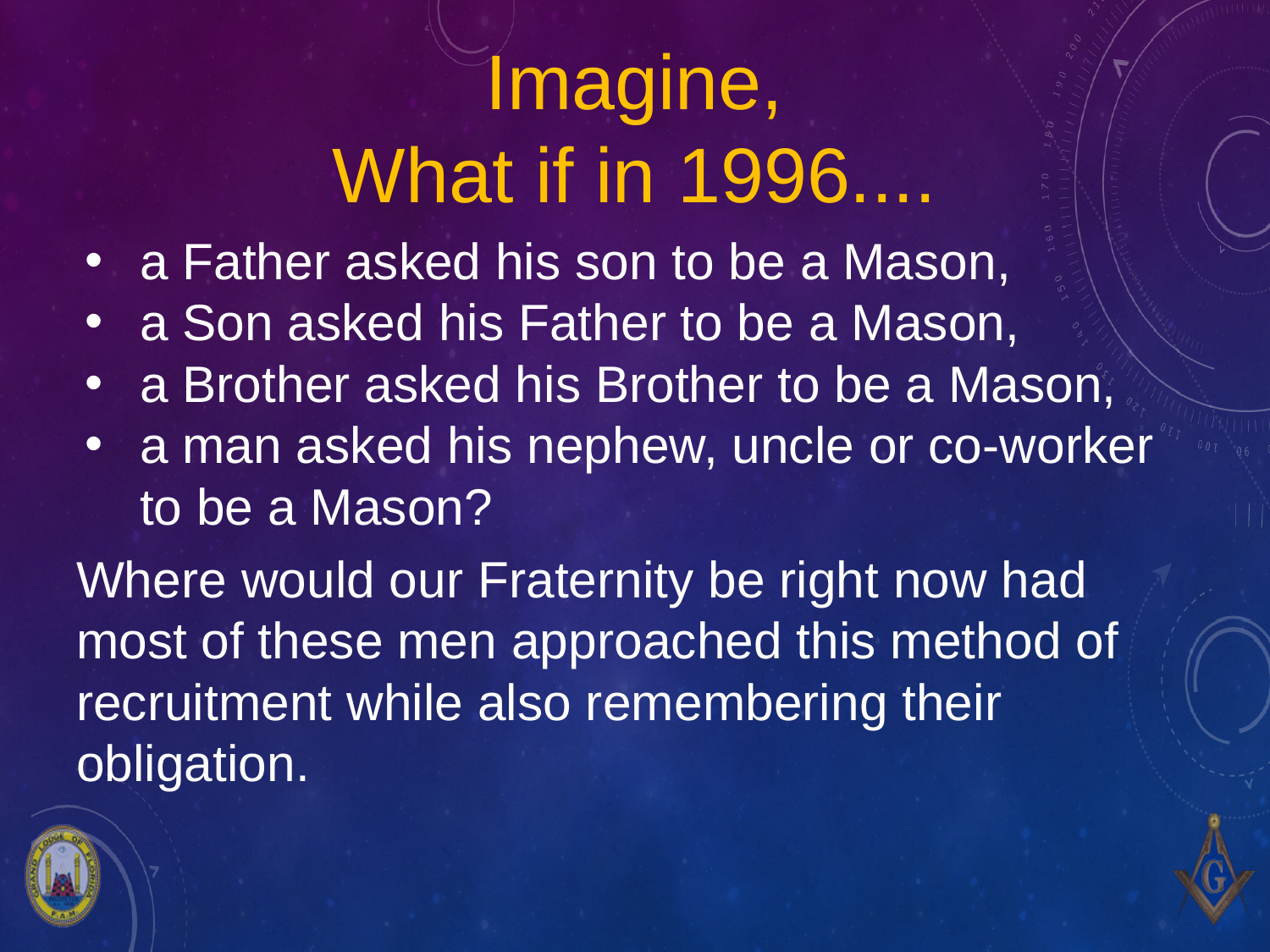

# Imagine,
What if in 1996....
a Father asked his son to be a Mason,
a Son asked his Father to be a Mason,
a Brother asked his Brother to be a Mason,
a man asked his nephew, uncle or co-worker to be a Mason?
Where would our Fraternity be right now had most of these men approached this method of recruitment while also remembering their obligation.